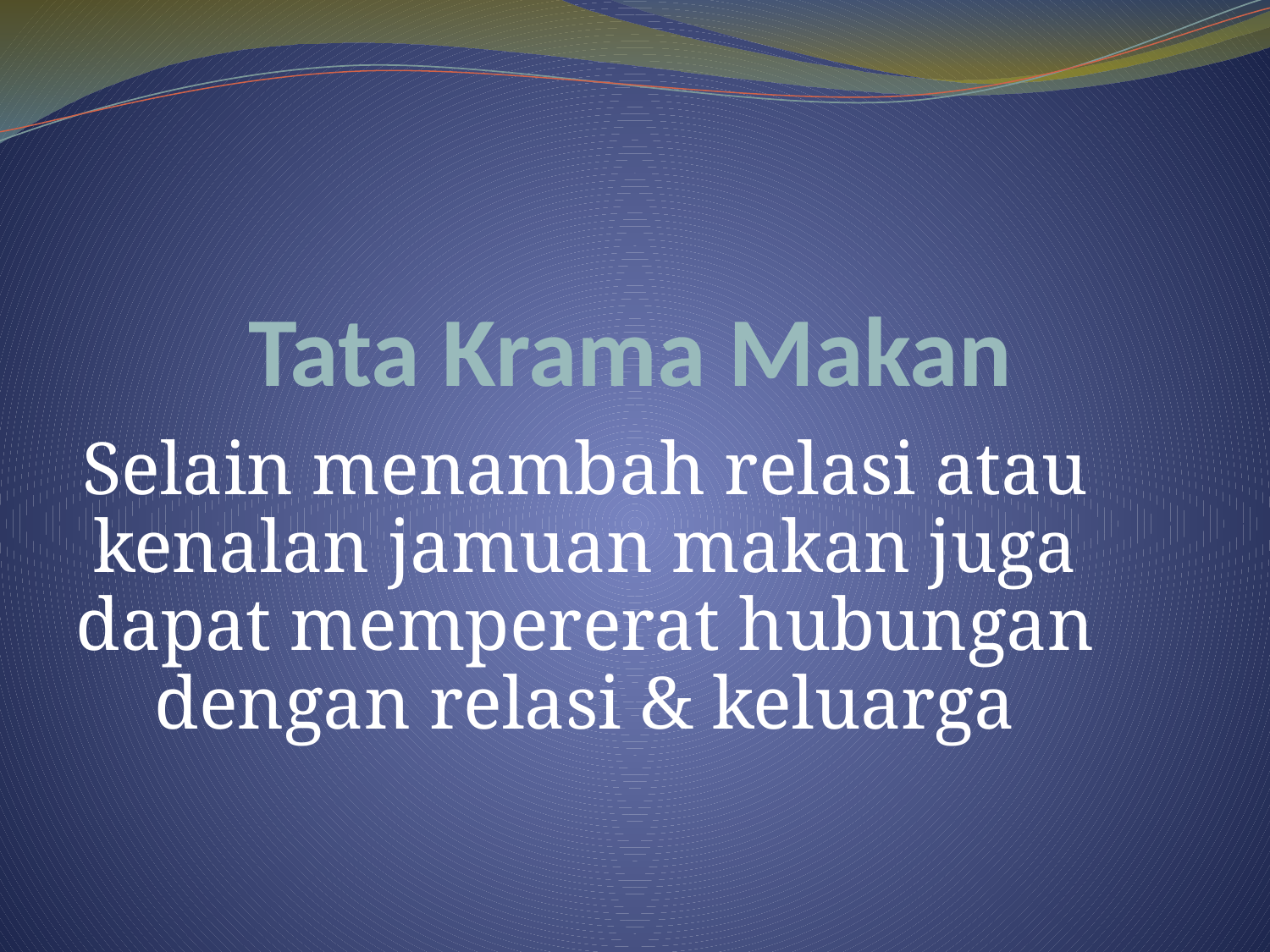

# Tata Krama Makan
Selain menambah relasi atau kenalan jamuan makan juga dapat mempererat hubungan dengan relasi & keluarga